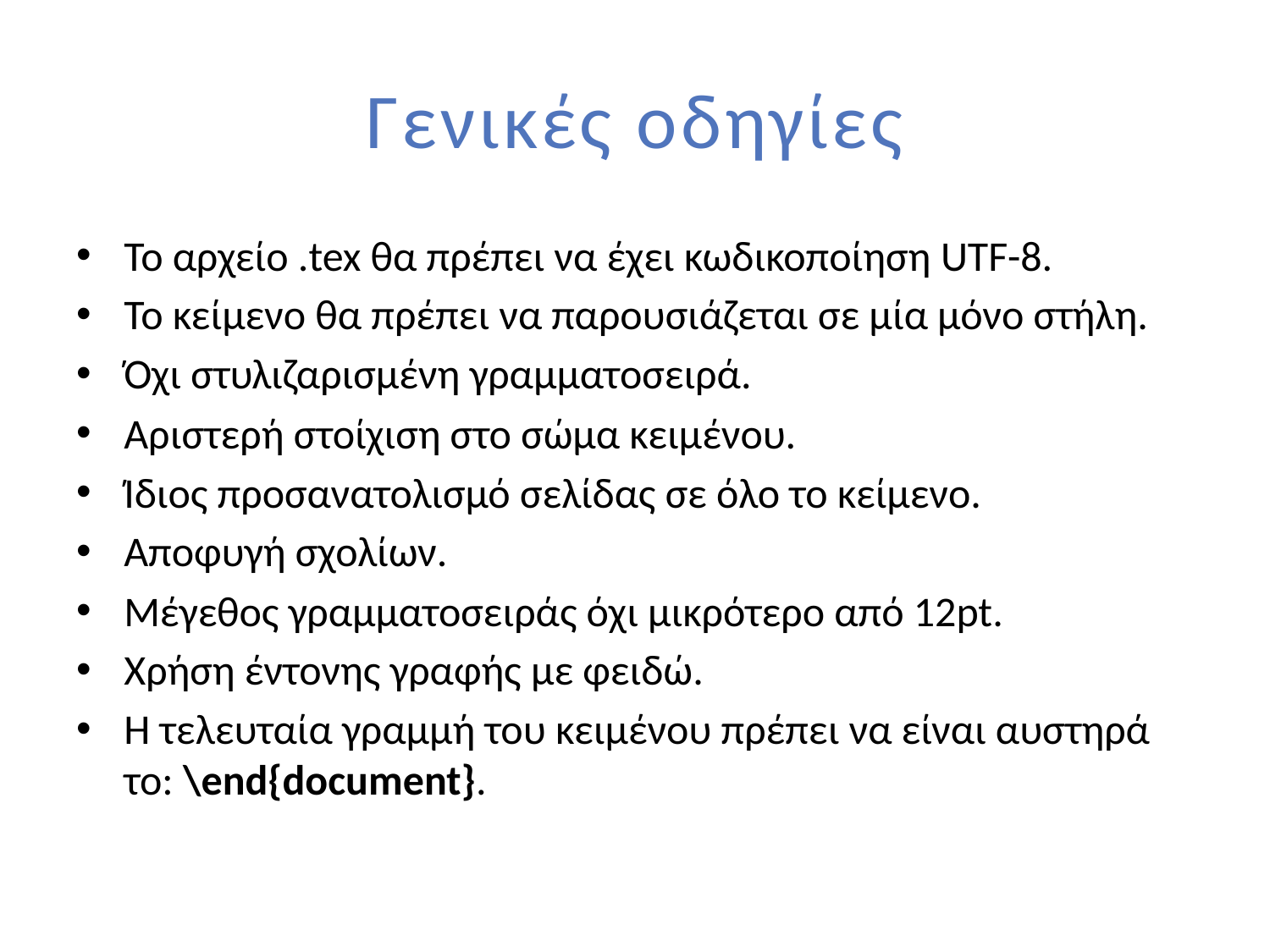

# Γενικές οδηγίες
Το αρχείο .tex θα πρέπει να έχει κωδικοποίηση UTF-8.
Το κείμενο θα πρέπει να παρουσιάζεται σε μία μόνο στήλη.
Όχι στυλιζαρισμένη γραμματοσειρά.
Αριστερή στοίχιση στο σώμα κειμένου.
Ίδιος προσανατολισμό σελίδας σε όλο το κείμενο.
Αποφυγή σχολίων.
Μέγεθος γραμματοσειράς όχι μικρότερο από 12pt.
Χρήση έντονης γραφής με φειδώ.
Η τελευταία γραμμή του κειμένου πρέπει να είναι αυστηρά το: \end{document}.